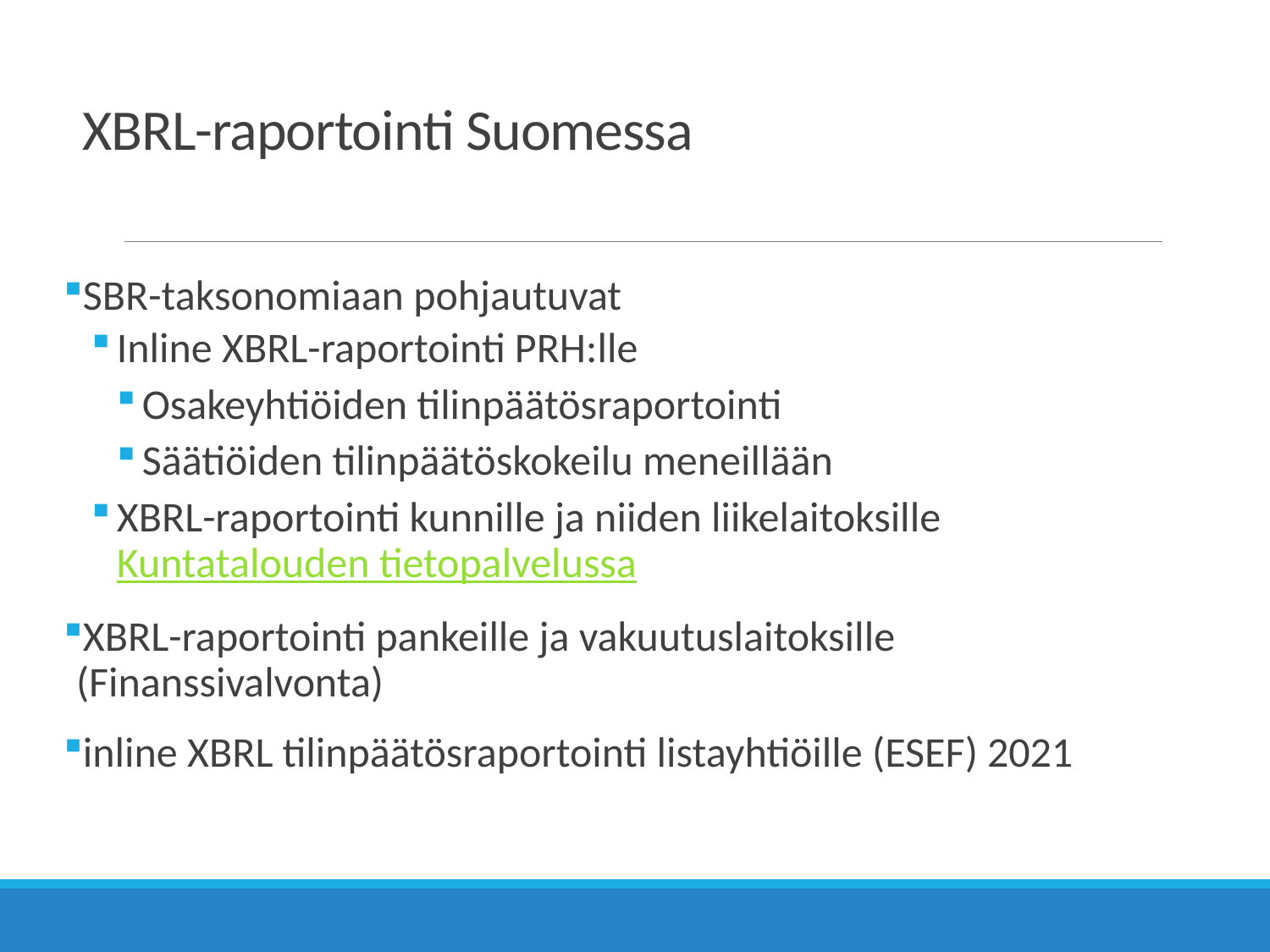

# XBRL-raportointi Suomessa
SBR-taksonomiaan pohjautuvat
Inline XBRL-raportointi PRH:lle
Osakeyhtiöiden tilinpäätösraportointi
Säätiöiden tilinpäätöskokeilu meneillään
XBRL-raportointi kunnille ja niiden liikelaitoksille Kuntatalouden tietopalvelussa
XBRL-raportointi pankeille ja vakuutuslaitoksille (Finanssivalvonta)
inline XBRL tilinpäätösraportointi listayhtiöille (ESEF) 2021